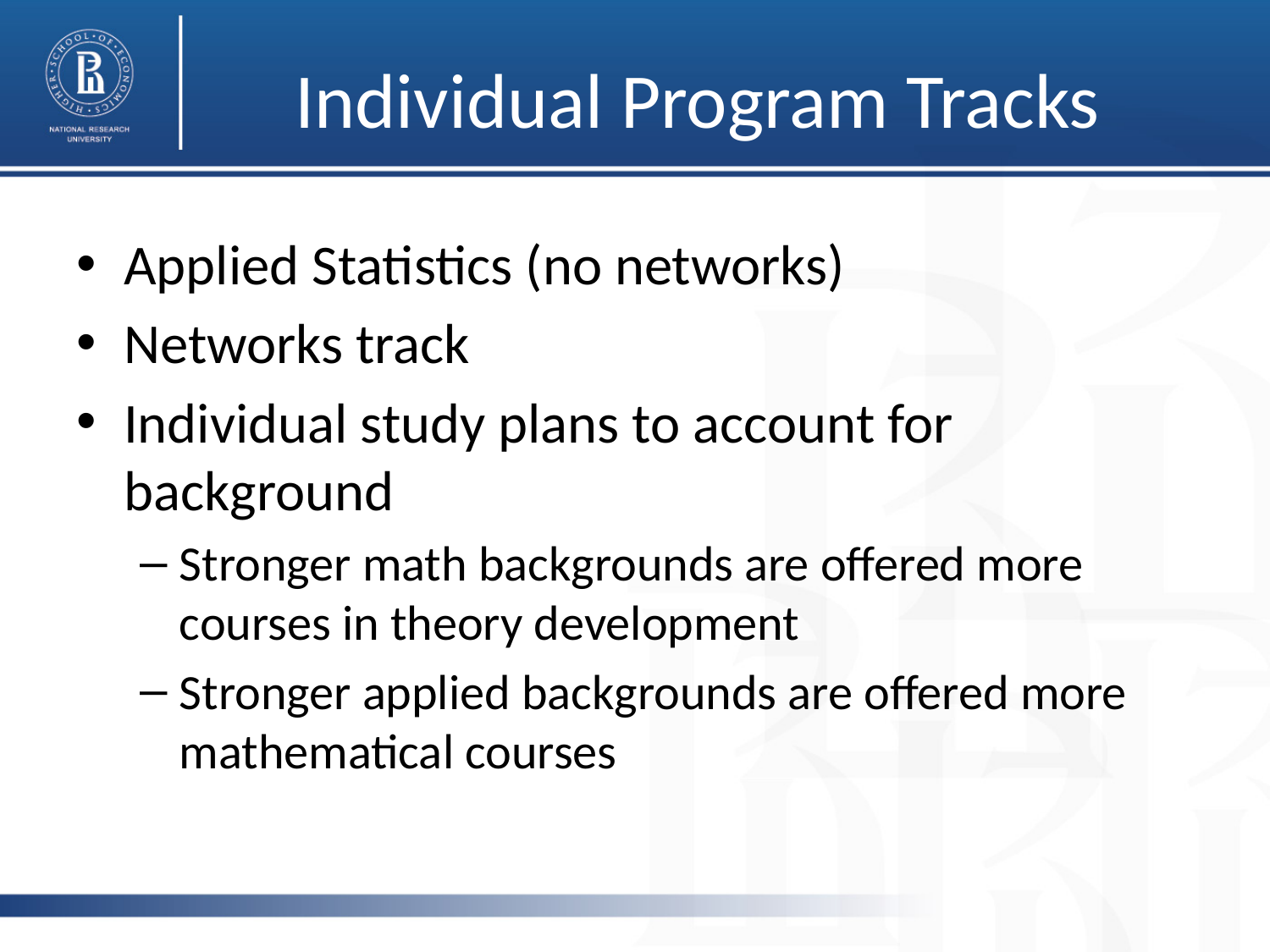

# Individual Program Tracks
Applied Statistics (no networks)
Networks track
Individual study plans to account for background
Stronger math backgrounds are offered more courses in theory development
Stronger applied backgrounds are offered more mathematical courses